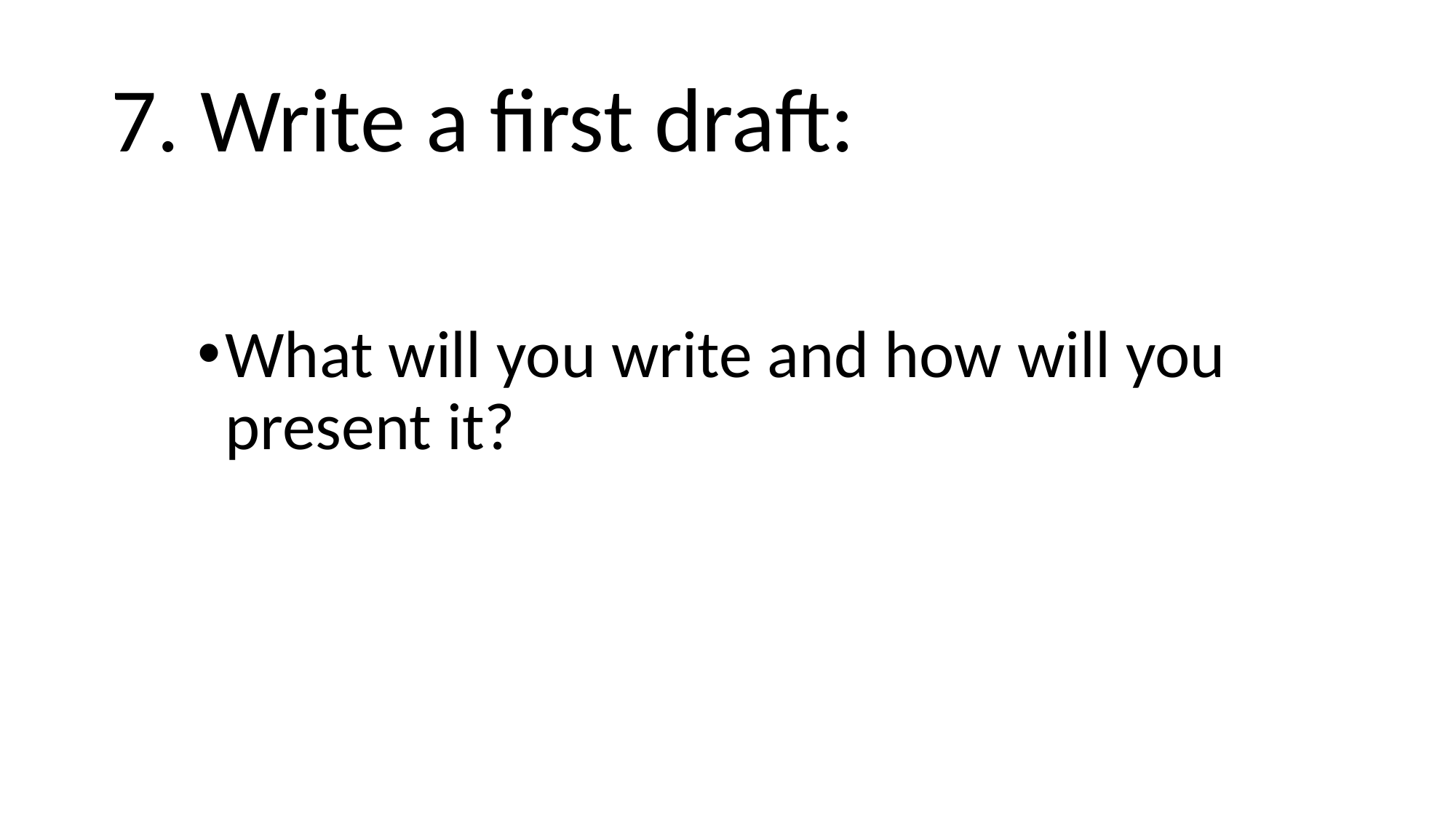

# 7. Write a first draft:
What will you write and how will you present it?